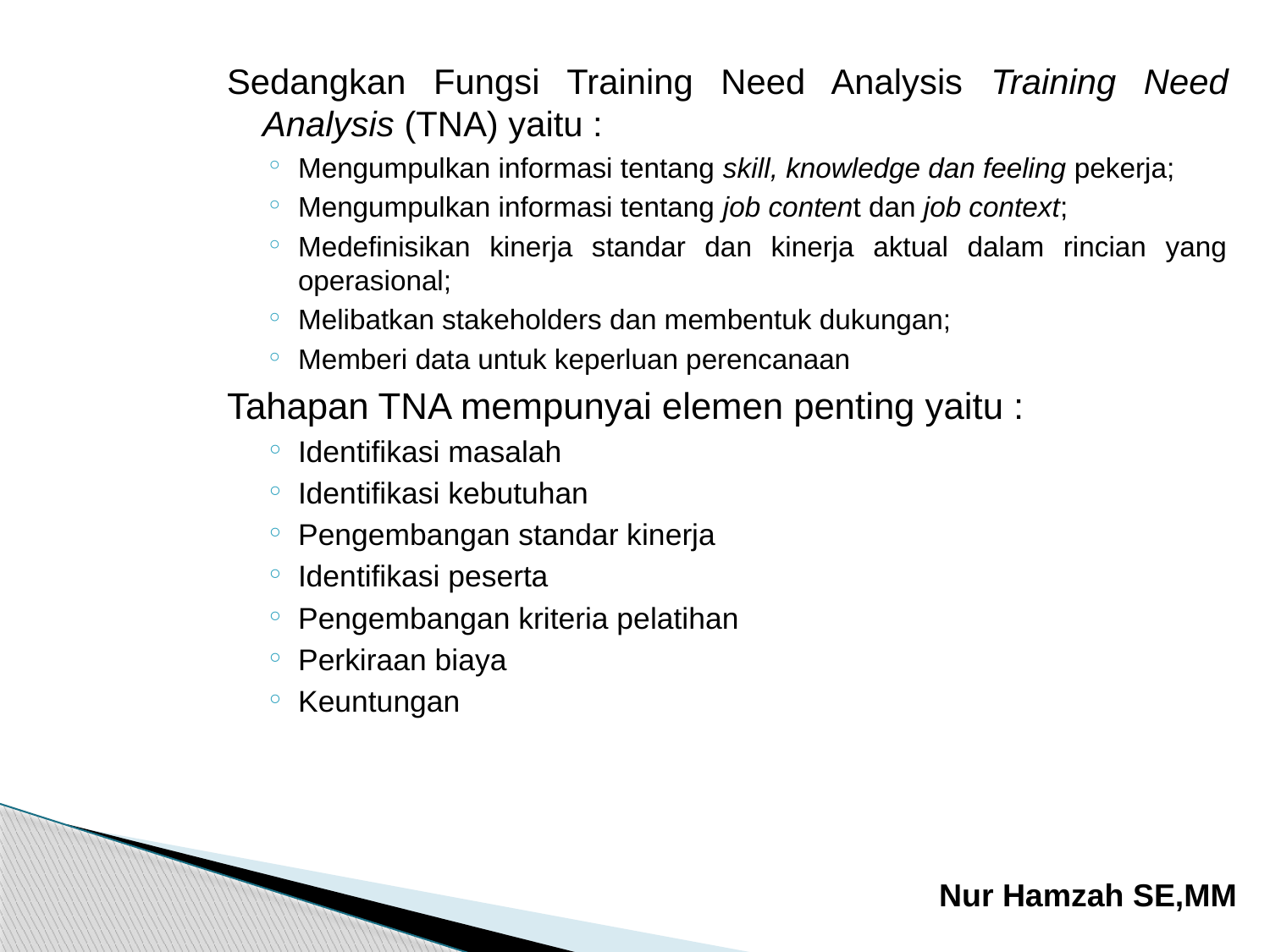

Sedangkan Fungsi Training Need Analysis Training Need Analysis (TNA) yaitu :
Mengumpulkan informasi tentang skill, knowledge dan feeling pekerja;
Mengumpulkan informasi tentang job content dan job context;
Medefinisikan kinerja standar dan kinerja aktual dalam rincian yang operasional;
Melibatkan stakeholders dan membentuk dukungan;
Memberi data untuk keperluan perencanaan
Tahapan TNA mempunyai elemen penting yaitu :
Identifikasi masalah
Identifikasi kebutuhan
Pengembangan standar kinerja
Identifikasi peserta
Pengembangan kriteria pelatihan
Perkiraan biaya
Keuntungan

Nur Hamzah SE,MM